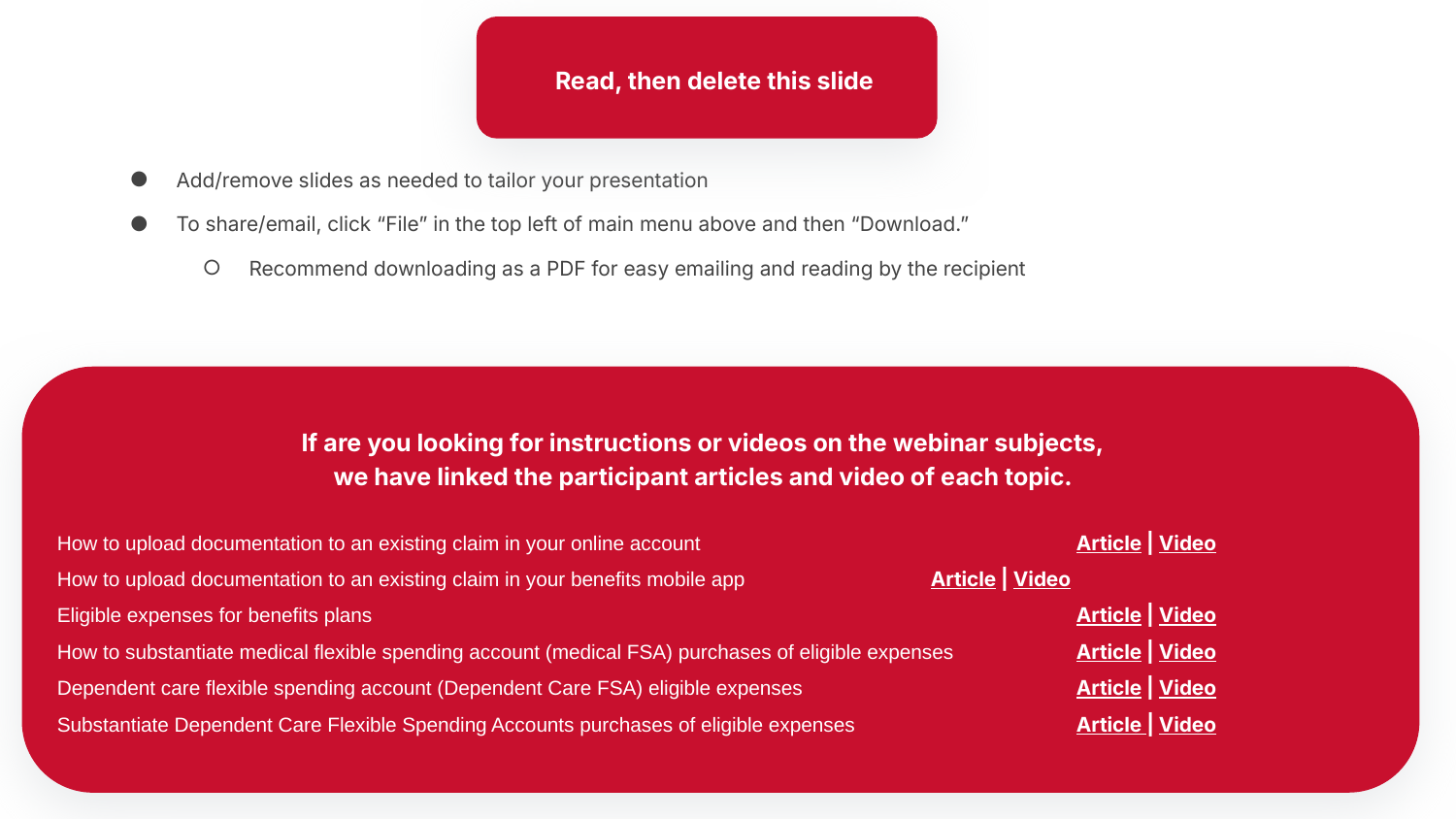

Read, then delete this slide
Add/remove slides as needed to tailor your presentation
To share/email, click “File” in the top left of main menu above and then “Download.”
Recommend downloading as a PDF for easy emailing and reading by the recipient
If are you looking for instructions or videos on the webinar subjects,
we have linked the participant articles and video of each topic.

How to upload documentation to an existing claim in your online account  			Article | Video
How to upload documentation to an existing claim in your benefits mobile app 		Article | Video
Eligible expenses for benefits plans 					Article | Video
How to substantiate medical flexible spending account (medical FSA) purchases of eligible expenses 	Article | Video
Dependent care flexible spending account (Dependent Care FSA) eligible expenses 		Article | Video
Substantiate Dependent Care Flexible Spending Accounts purchases of eligible expenses 		Article | Video